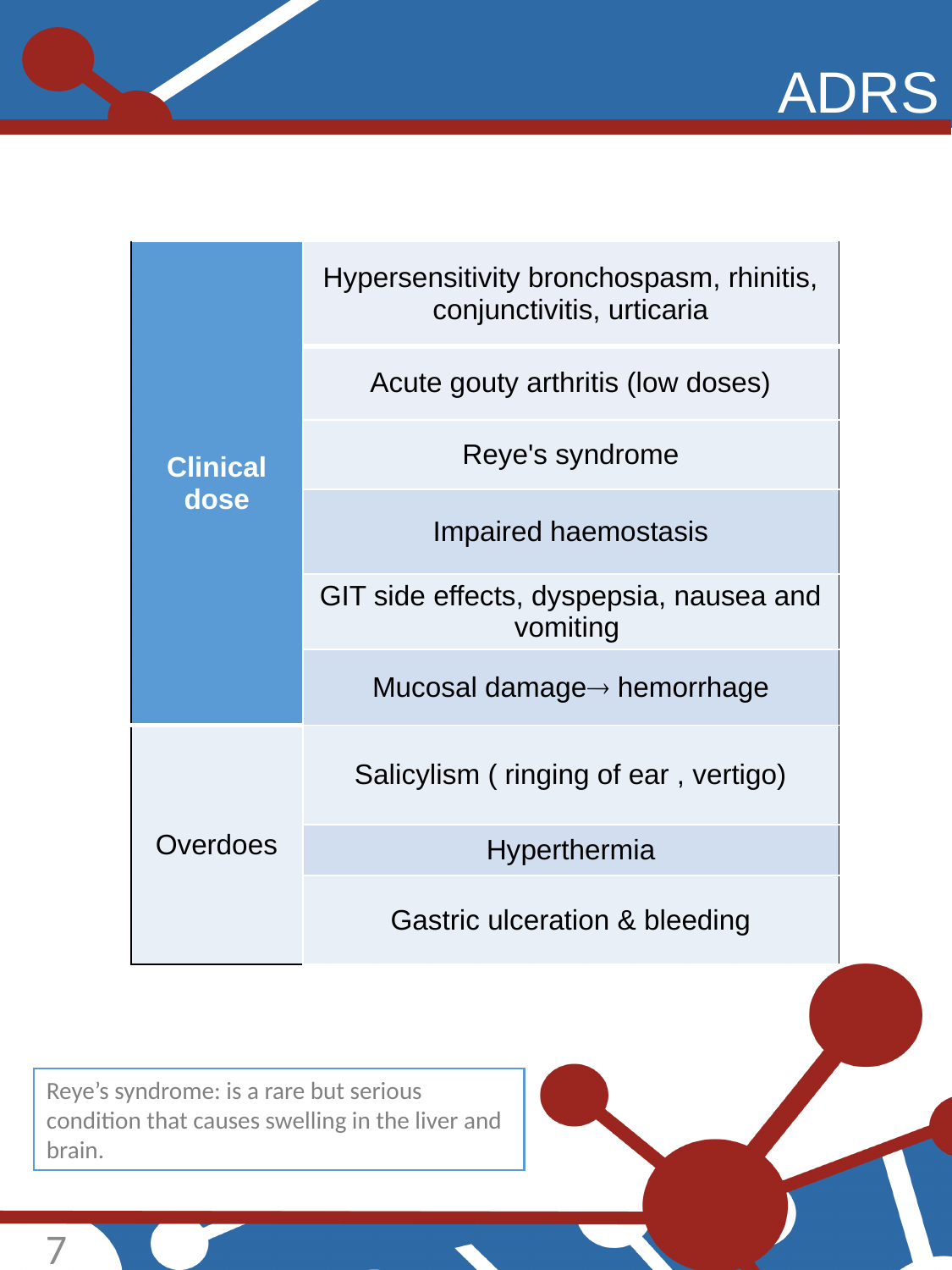

ADRS
| Clinical dose | Hypersensitivity bronchospasm, rhinitis, conjunctivitis, urticaria |
| --- | --- |
|  | Acute gouty arthritis (low doses) |
|  | Reye's syndrome |
|  | Impaired haemostasis |
|  | GIT side effects, dyspepsia, nausea and vomiting |
|  | Mucosal damage→ hemorrhage |
| Overdoes | Salicylism ( ringing of ear , vertigo) |
|  | Hyperthermia |
|  | Gastric ulceration & bleeding |
Reye’s syndrome: is a rare but serious condition that causes swelling in the liver and brain.